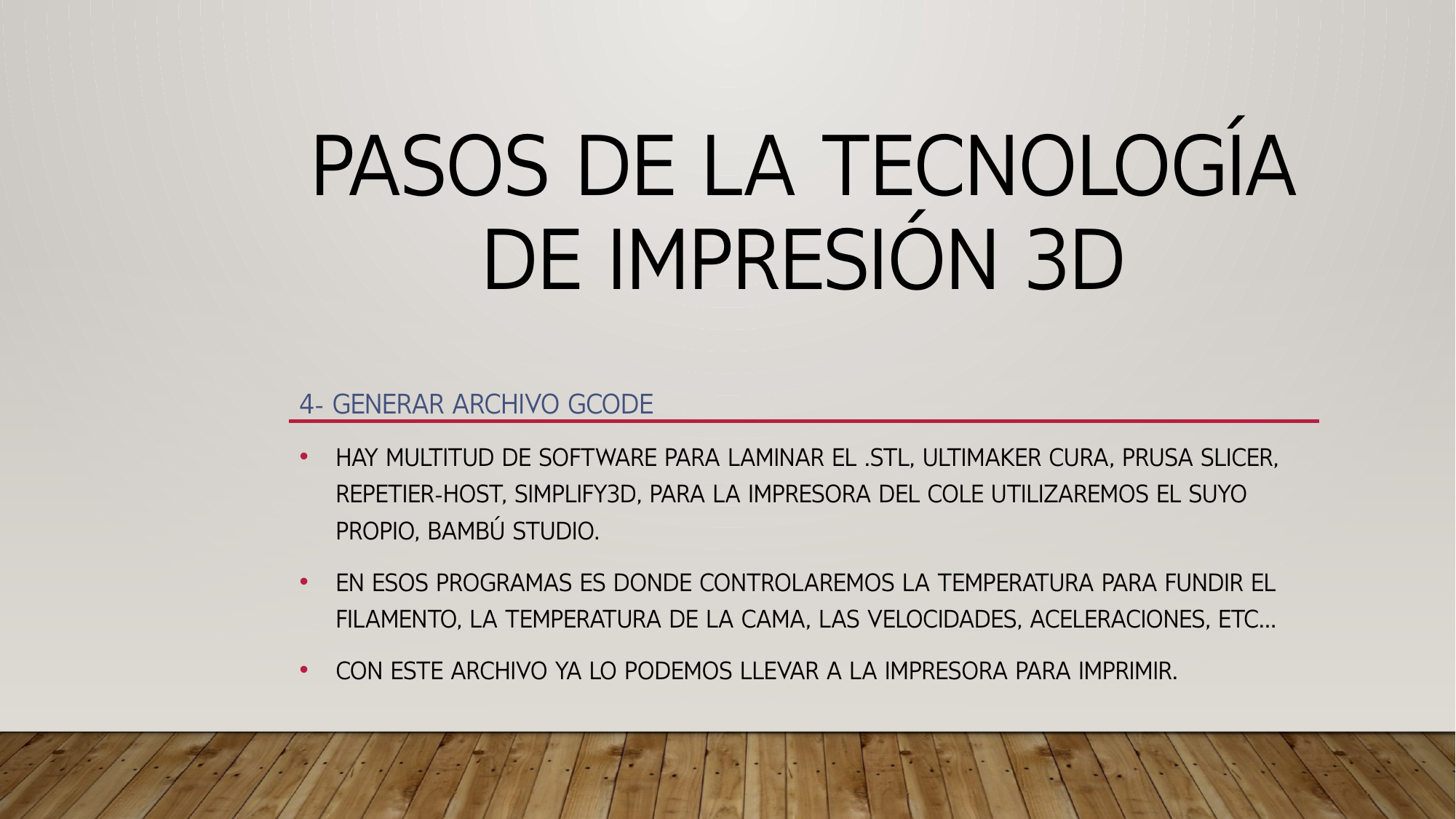

# Pasos de la tecnología de impresión 3D
4- generar archivo gcode
Hay multitud de software para laminar el .stl, ultimaker cura, prusa slicer, repetier-host, simplify3d, para la impresora del cole utilizaremos el suyo propio, bambú studio.
En esos programas es donde controlaremos la temperatura para fundir el filamento, la temperatura de la cama, las velocidades, aceleraciones, etc…
Con este archivo ya lo podemos llevar a la impresora para imprimir.